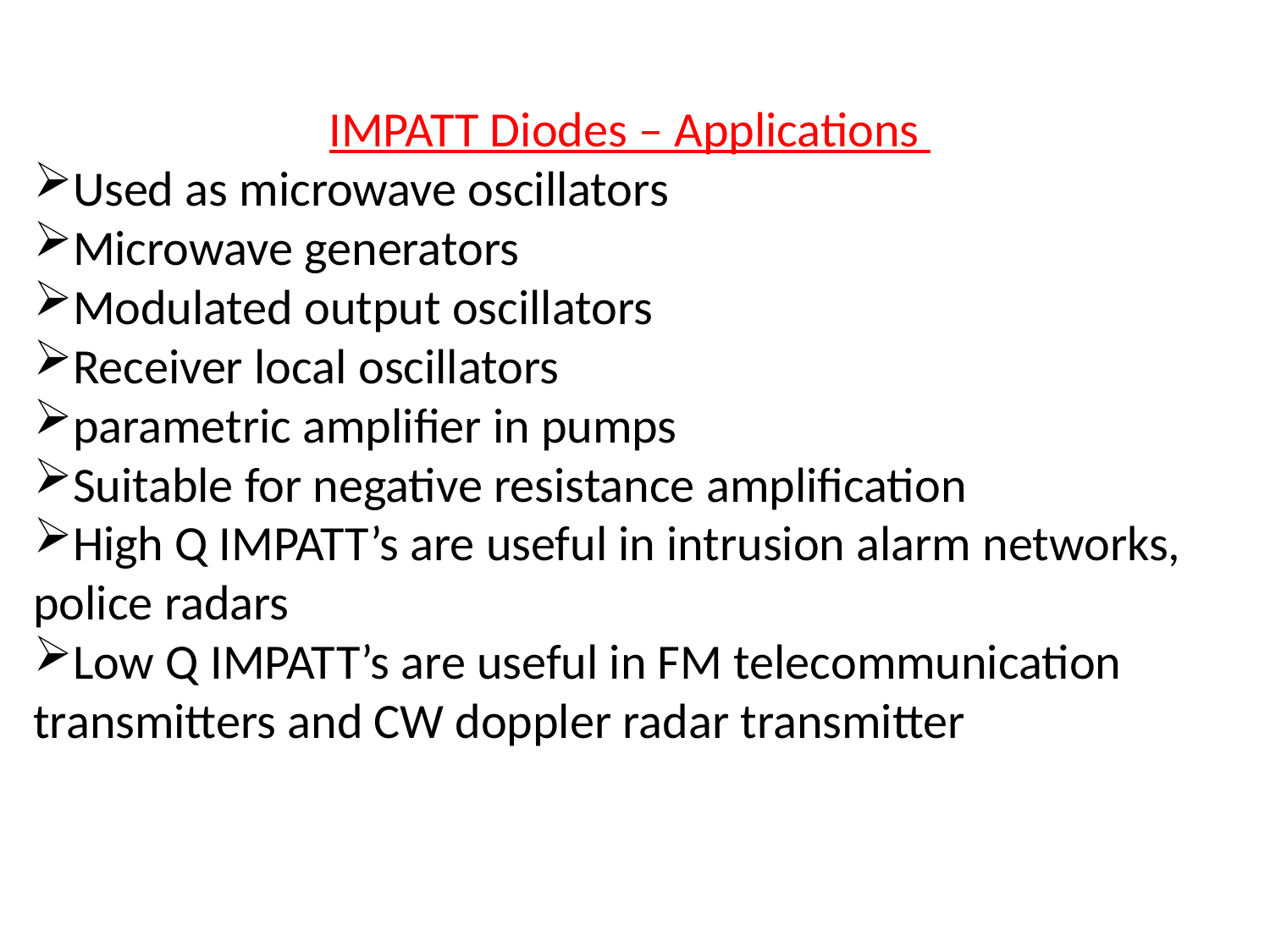

IMPATT Diodes – Applications
Used as microwave oscillators
Microwave generators
Modulated output oscillators
Receiver local oscillators
parametric amplifier in pumps
Suitable for negative resistance amplification
High Q IMPATT’s are useful in intrusion alarm networks, police radars
Low Q IMPATT’s are useful in FM telecommunication transmitters and CW doppler radar transmitter